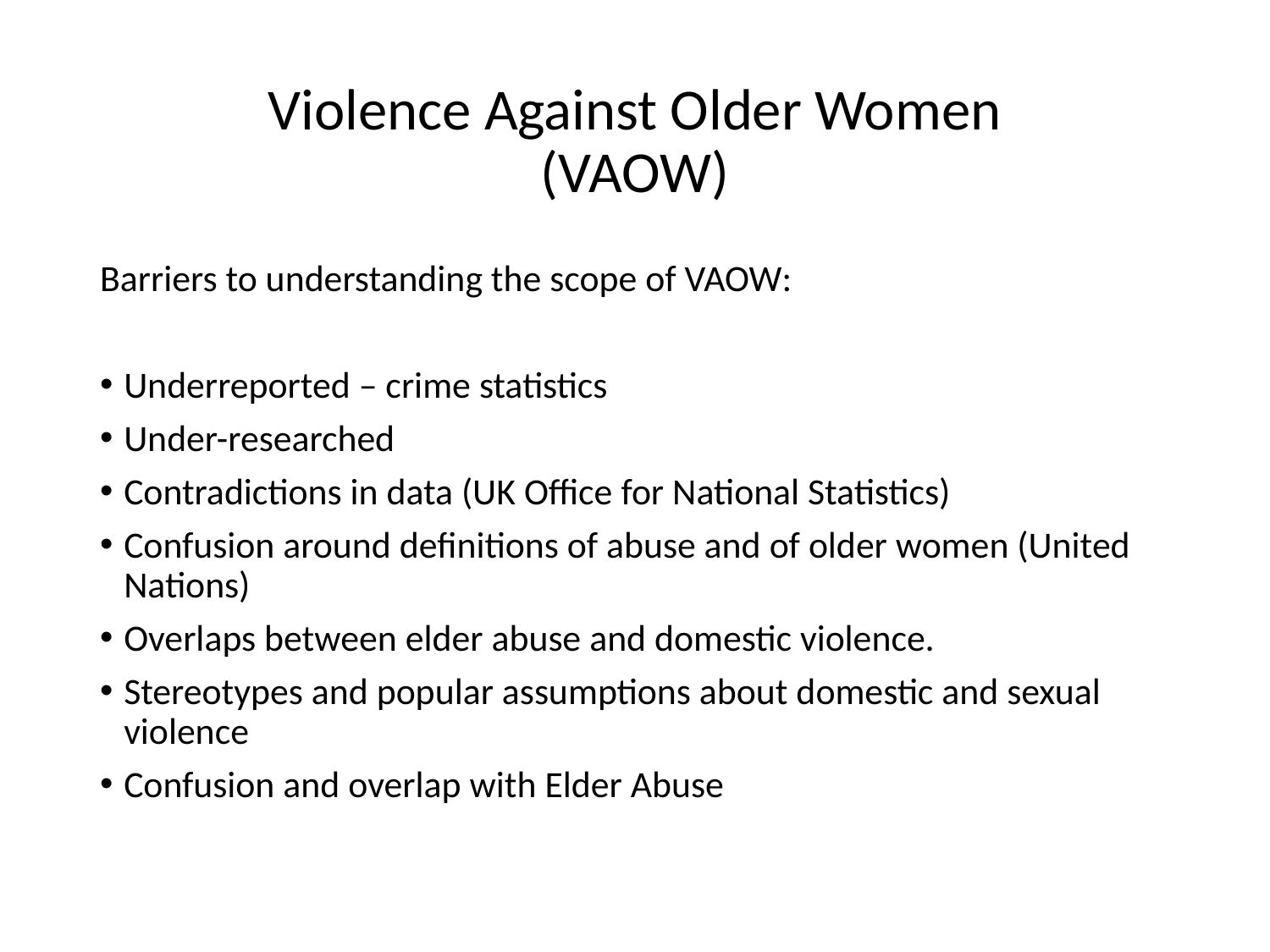

# Violence Against Older Women (VAOW)
Barriers to understanding the scope of VAOW:

Underreported – crime statistics
Under-researched
Contradictions in data (UK Office for National Statistics)
Confusion around definitions of abuse and of older women (United Nations)
Overlaps between elder abuse and domestic violence.
Stereotypes and popular assumptions about domestic and sexual violence
Confusion and overlap with Elder Abuse